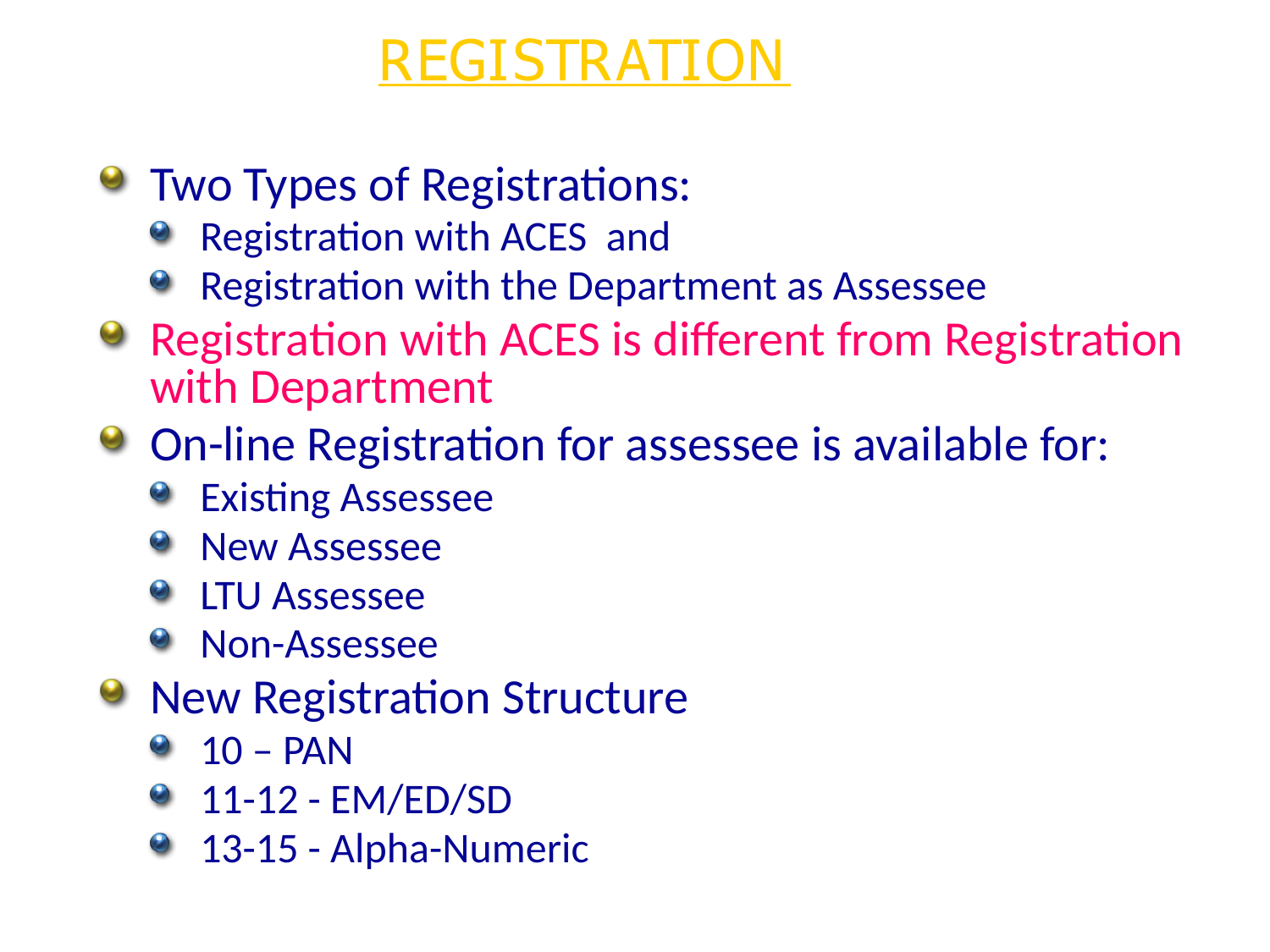

# REGISTRATION

Two Types of Registrations:
Registration with ACES  and
Registration with the Department as Assessee
Registration with ACES is different from Registration with Department
On-line Registration for assessee is available for:
Existing Assessee
New Assessee
LTU Assessee
Non-Assessee
New Registration Structure
10 – PAN
11-12 - EM/ED/SD
13-15 - Alpha-Numeric